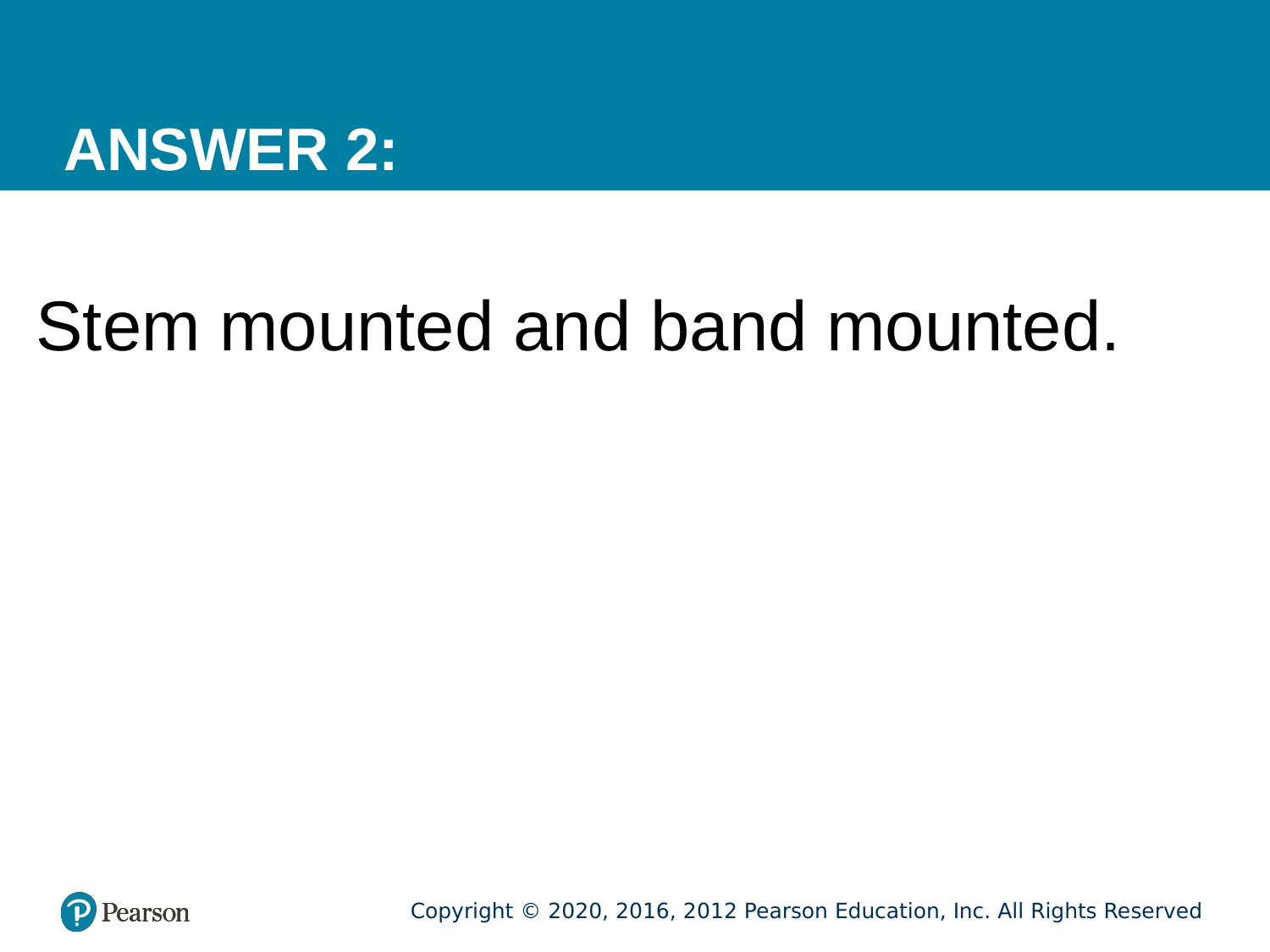

# ANSWER 2:
Stem mounted and band mounted.